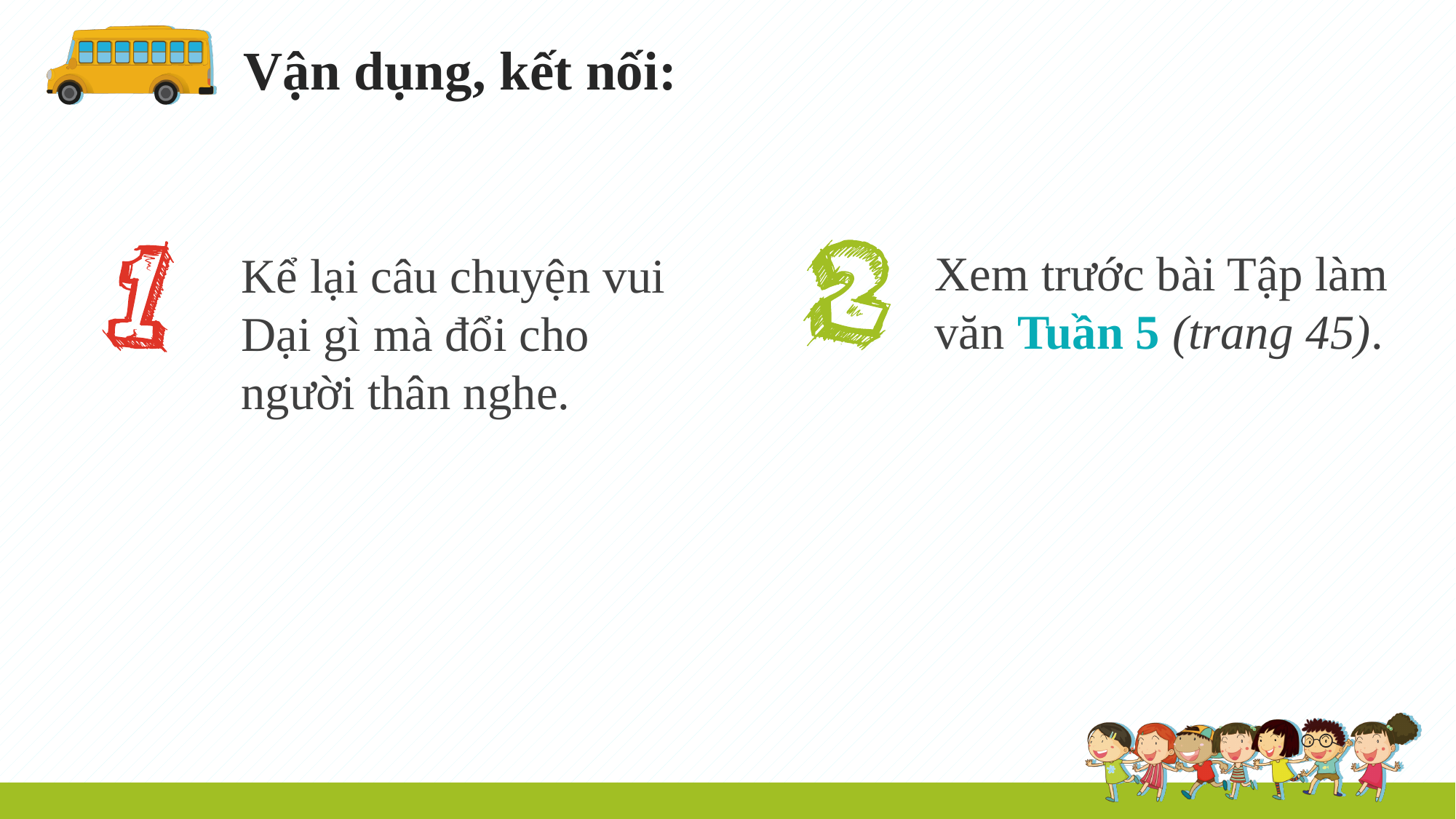

Vận dụng, kết nối:
Xem trước bài Tập làm văn Tuần 5 (trang 45).
Kể lại câu chuyện vui Dại gì mà đổi cho người thân nghe.